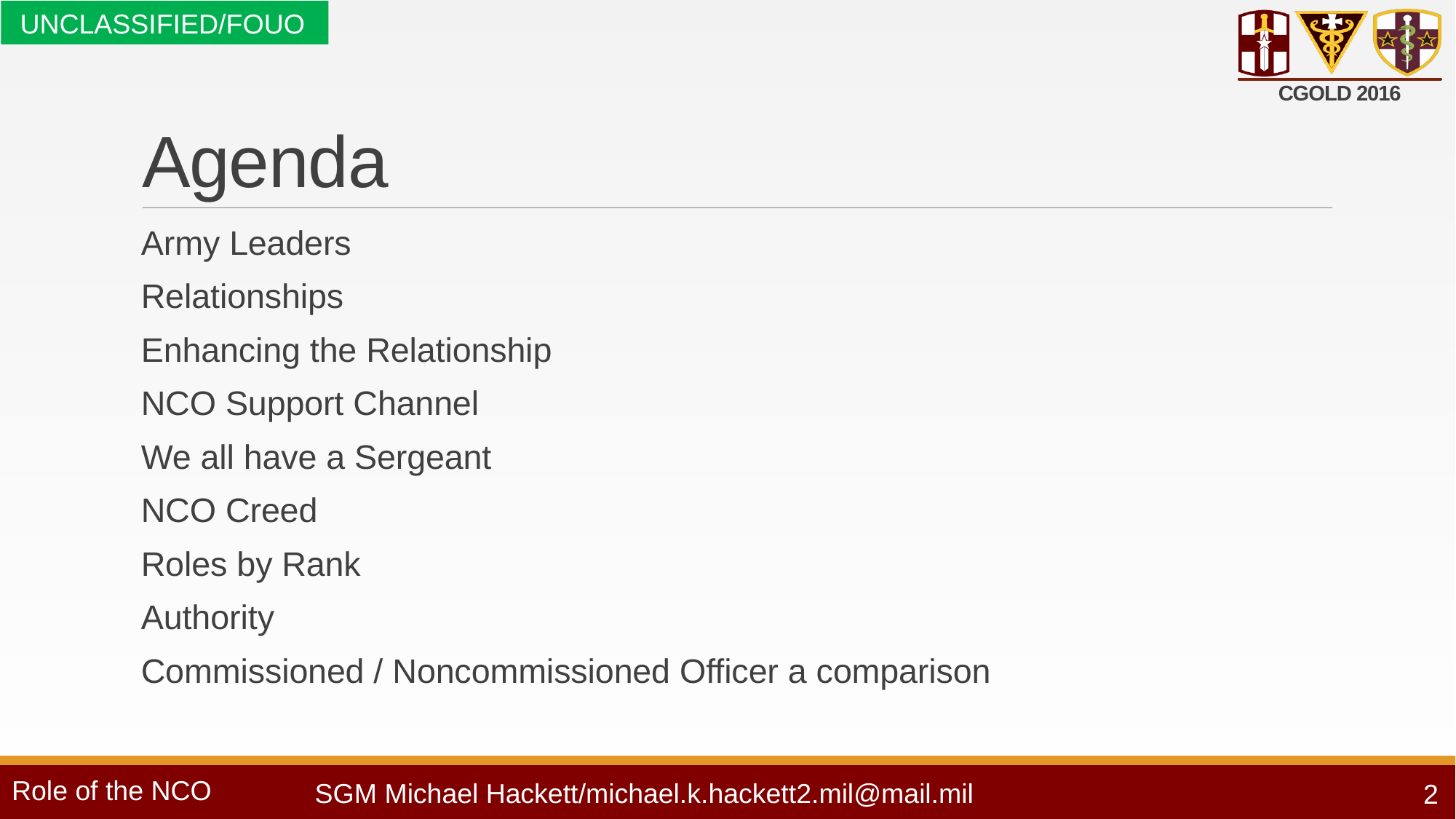

# Agenda
Army Leaders
Relationships
Enhancing the Relationship
NCO Support Channel
We all have a Sergeant
NCO Creed
Roles by Rank
Authority
Commissioned / Noncommissioned Officer a comparison

2